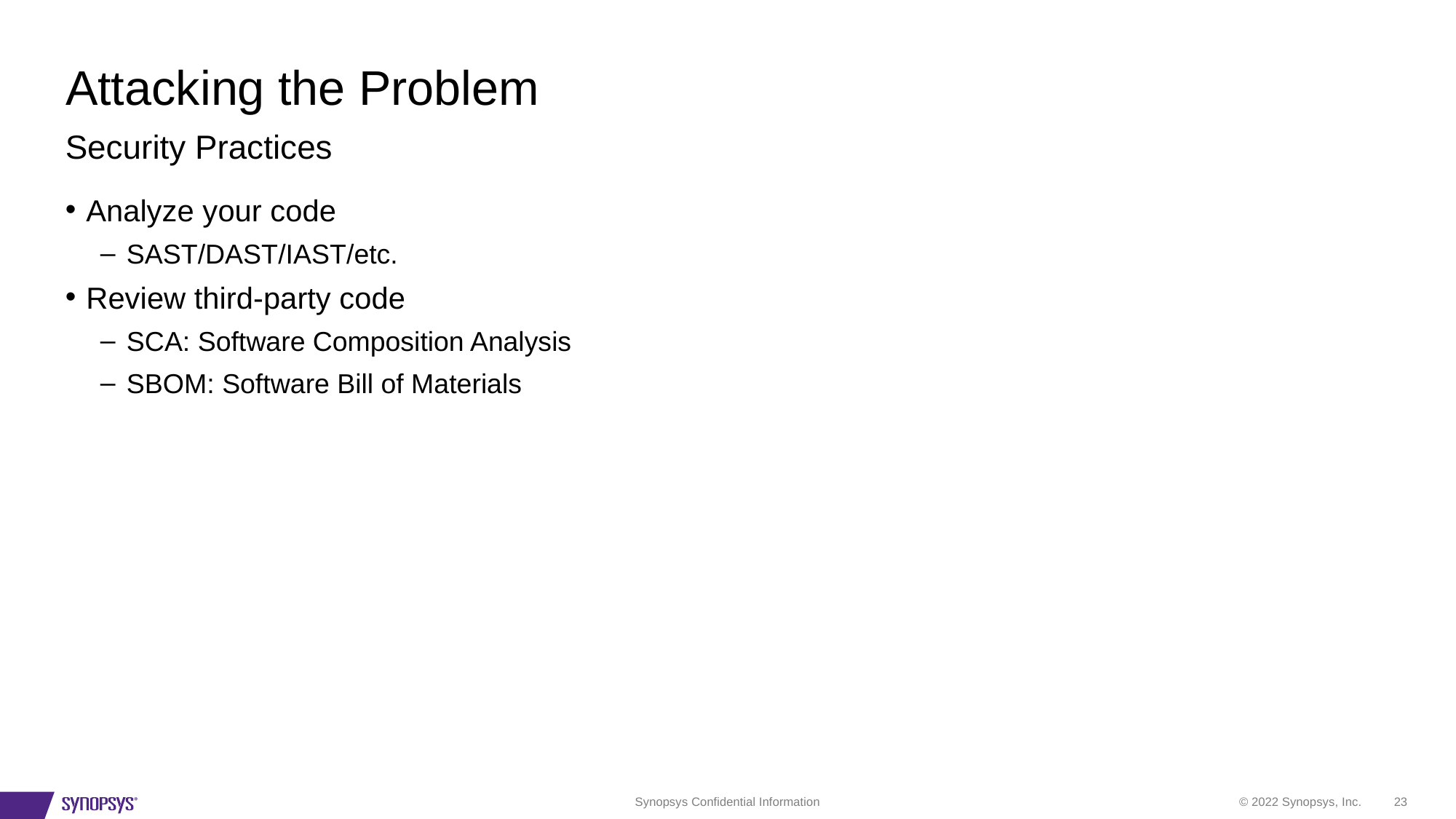

# Attacking the Problem
Security Practices
Analyze your code
SAST/DAST/IAST/etc.
Review third-party code
SCA: Software Composition Analysis
SBOM: Software Bill of Materials